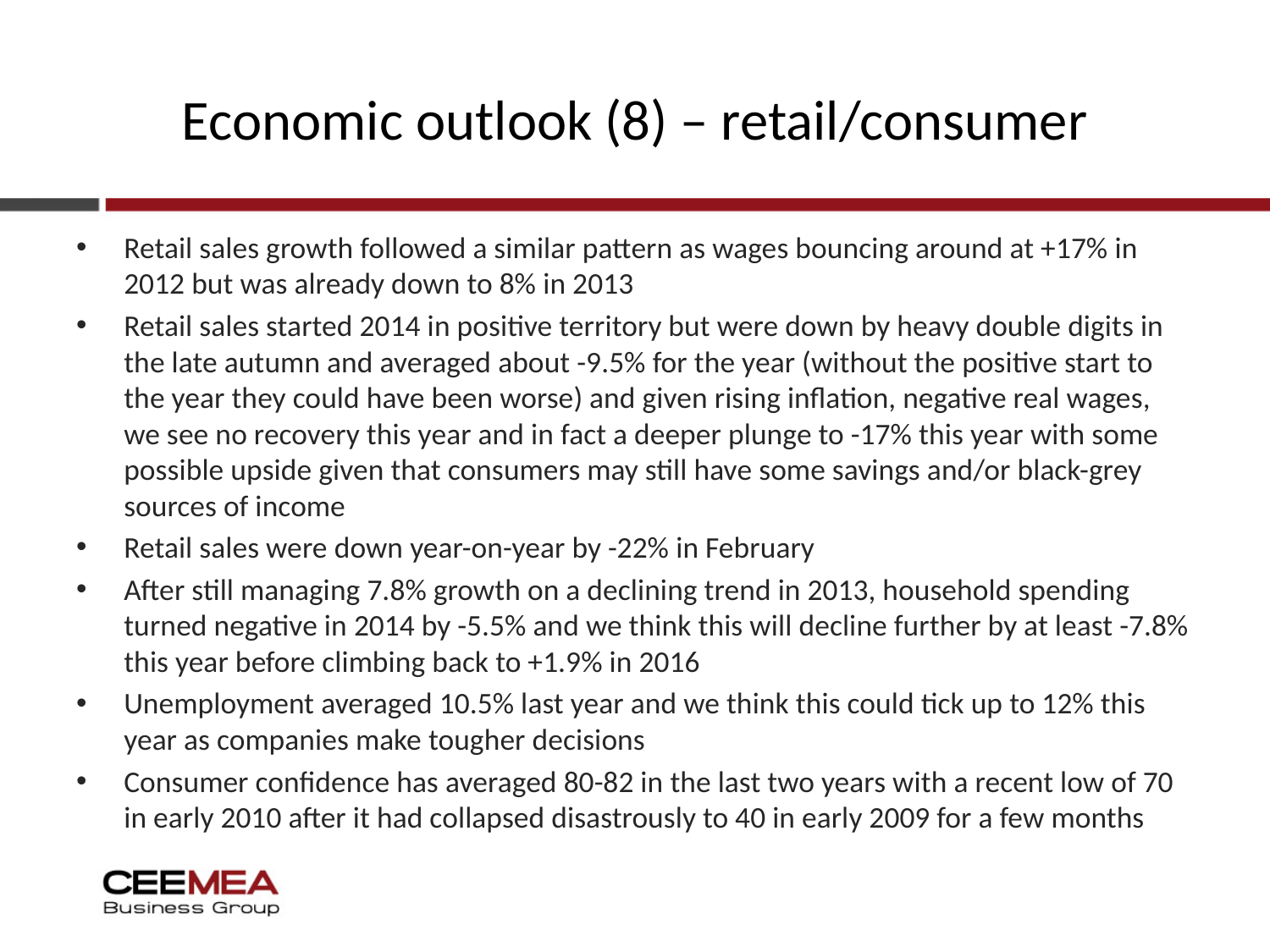

# Economic outlook (8) – retail/consumer
Retail sales growth followed a similar pattern as wages bouncing around at +17% in 2012 but was already down to 8% in 2013
Retail sales started 2014 in positive territory but were down by heavy double digits in the late autumn and averaged about -9.5% for the year (without the positive start to the year they could have been worse) and given rising inflation, negative real wages, we see no recovery this year and in fact a deeper plunge to -17% this year with some possible upside given that consumers may still have some savings and/or black-grey sources of income
Retail sales were down year-on-year by -22% in February
After still managing 7.8% growth on a declining trend in 2013, household spending turned negative in 2014 by -5.5% and we think this will decline further by at least -7.8% this year before climbing back to +1.9% in 2016
Unemployment averaged 10.5% last year and we think this could tick up to 12% this year as companies make tougher decisions
Consumer confidence has averaged 80-82 in the last two years with a recent low of 70 in early 2010 after it had collapsed disastrously to 40 in early 2009 for a few months